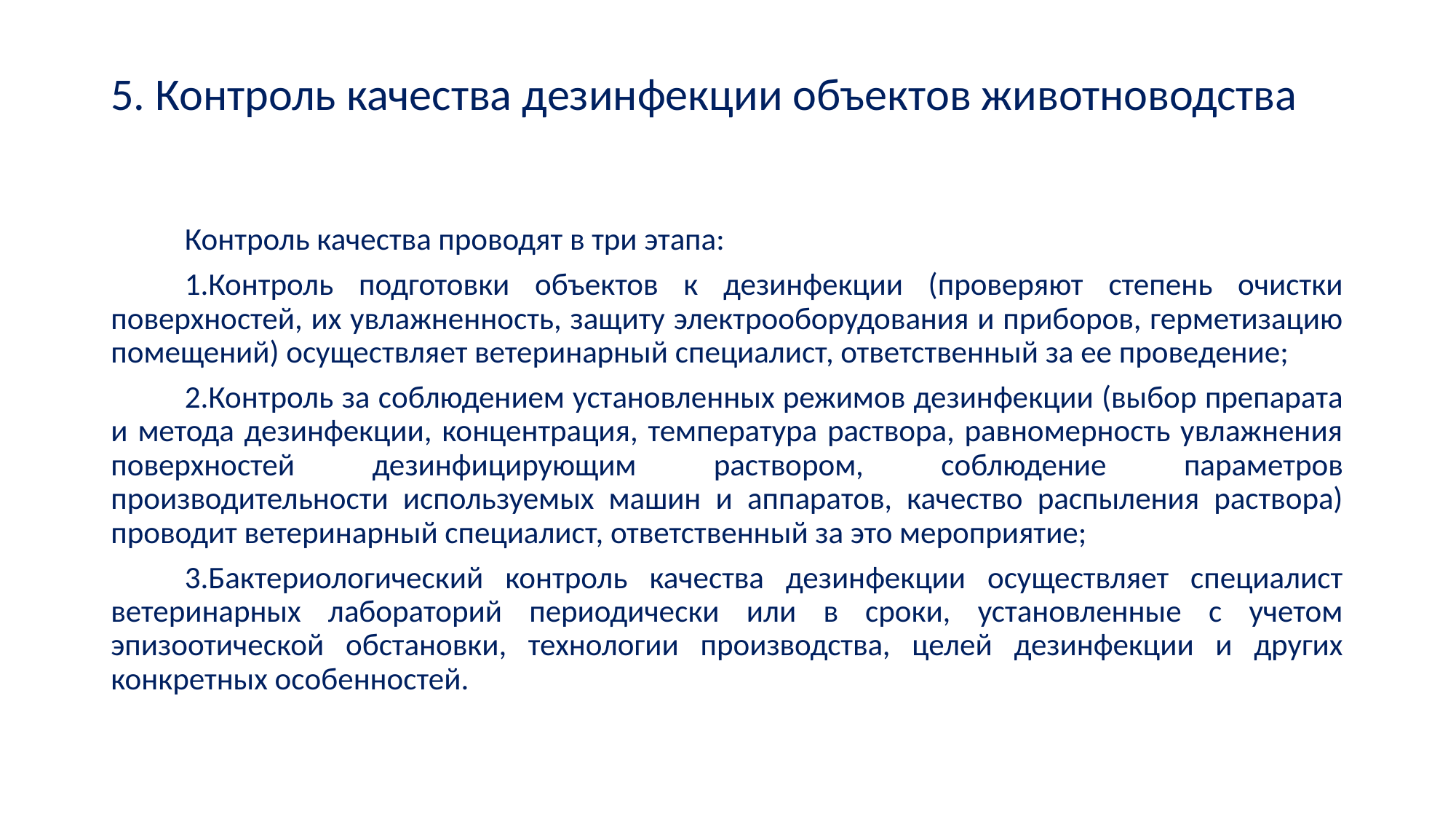

# 5. Контроль качества дезинфекции объектов животноводства
Контроль качества проводят в три этапа:
1.Контроль подготовки объектов к дезинфекции (проверяют степень очистки поверхностей, их увлажненность, защиту электрооборудования и приборов, герметизацию помещений) осуществляет ветеринарный специалист, ответственный за ее проведение;
2.Контроль за соблюдением установленных режимов дезинфекции (выбор препарата и метода дезинфекции, концентрация, температура раствора, равномерность увлажнения поверхностей дезинфицирующим раствором, соблюдение параметров производительности используемых машин и аппаратов, качество распыления раствора) проводит ветеринарный специалист, ответственный за это мероприятие;
3.Бактериологический контроль качества дезинфекции осуществляет специалист ветеринарных лабораторий периодически или в сроки, установленные с учетом эпизоотической обстановки, технологии производства, целей дезинфекции и других конкретных особенностей.